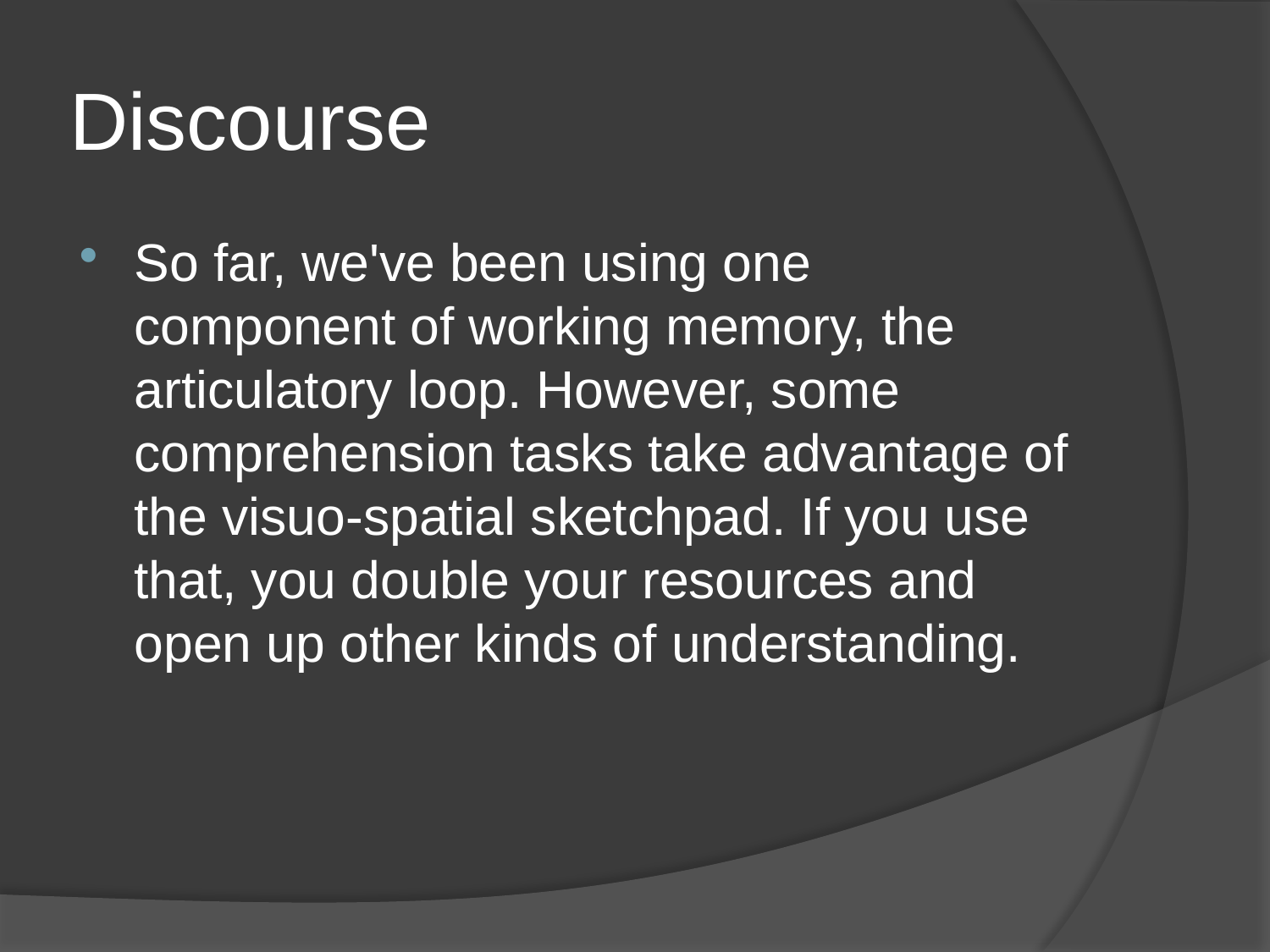

# Discourse
So far, we've been using one component of working memory, the articulatory loop. However, some comprehension tasks take advantage of the visuo-spatial sketchpad. If you use that, you double your resources and open up other kinds of understanding.